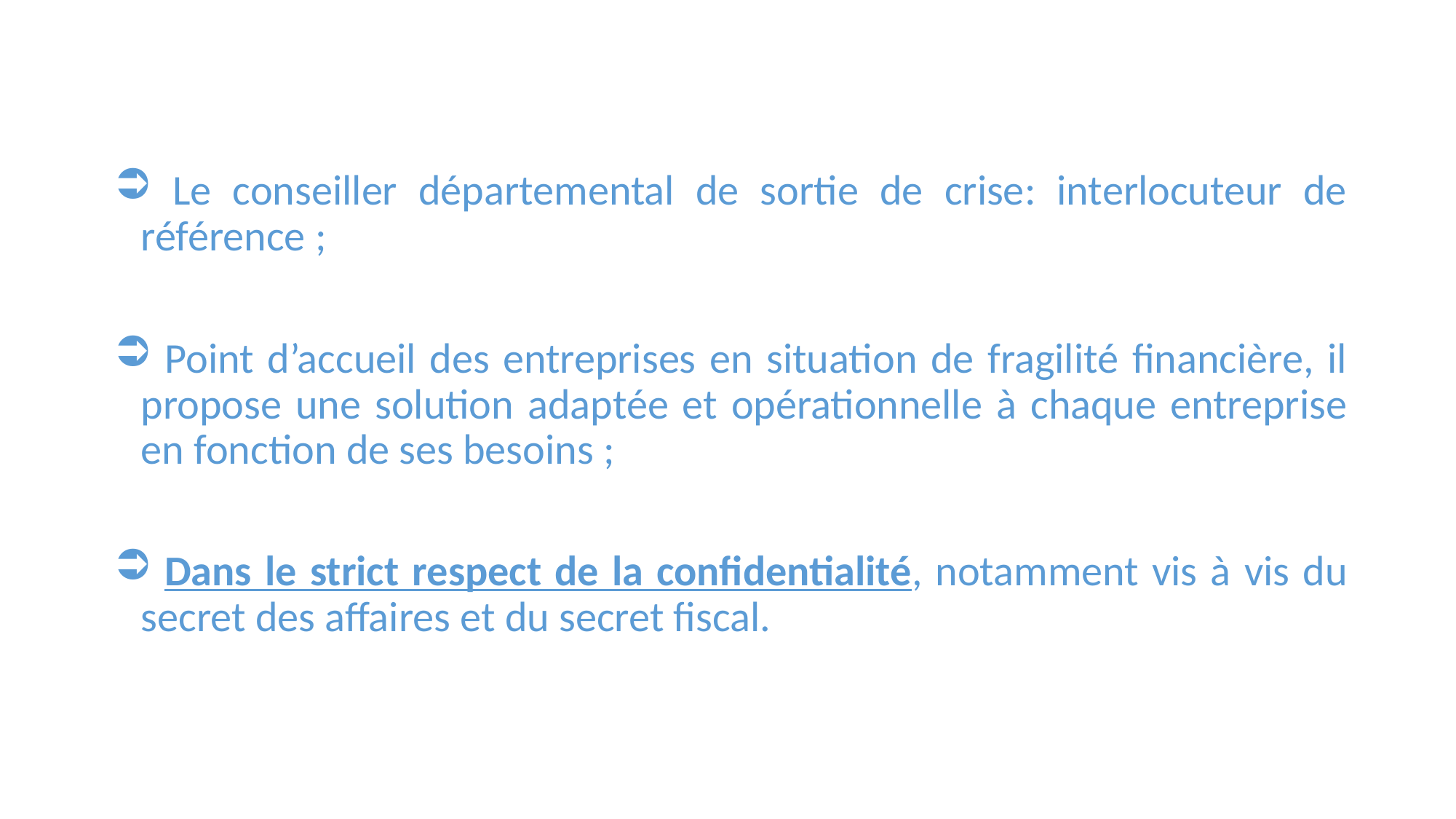

Le conseiller départemental de sortie de crise: interlocuteur de référence ;

 Point d’accueil des entreprises en situation de fragilité financière, il propose une solution adaptée et opérationnelle à chaque entreprise en fonction de ses besoins ;

 Dans le strict respect de la confidentialité, notamment vis à vis du secret des affaires et du secret fiscal.